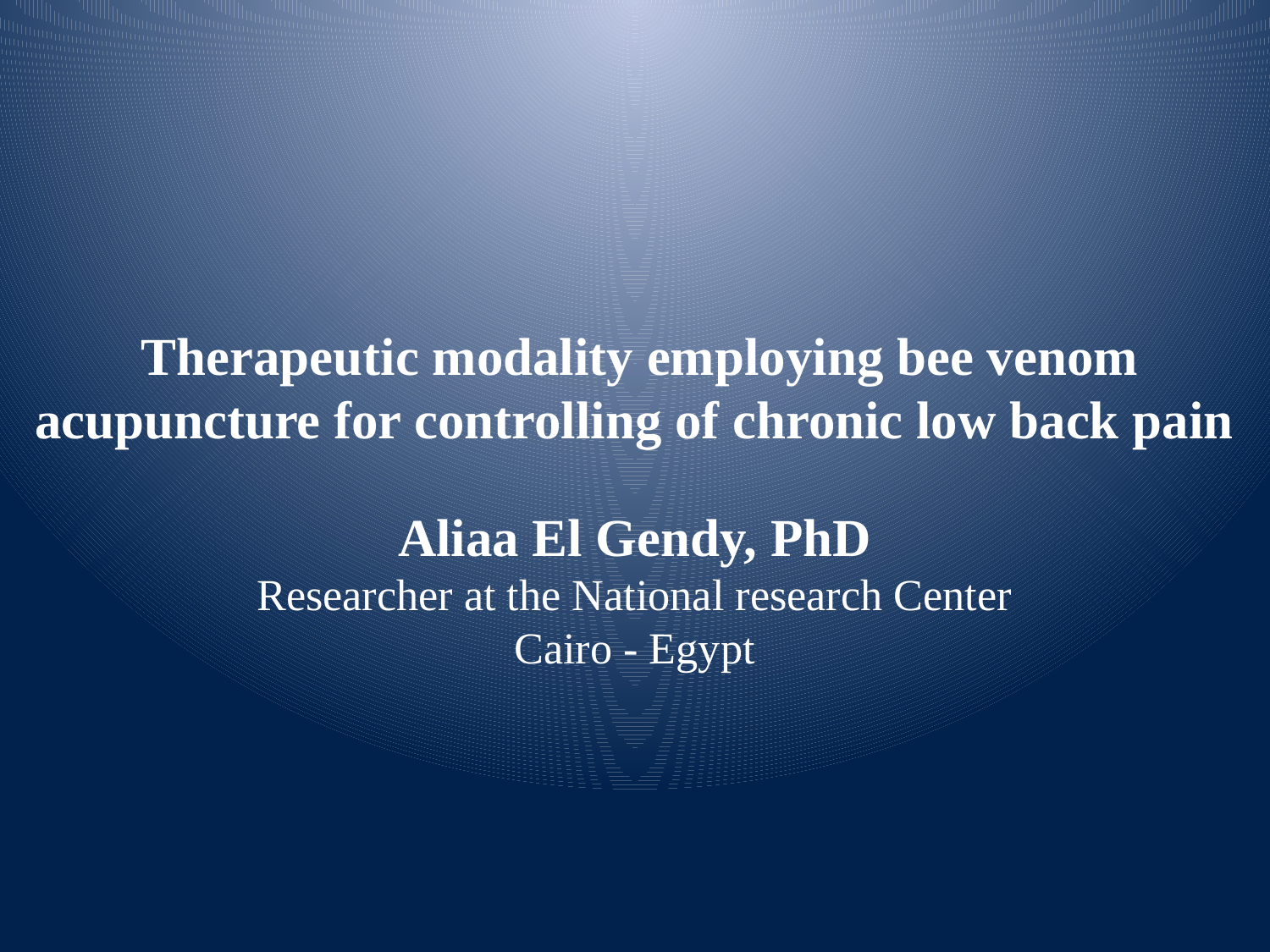

Therapeutic modality employing bee venom acupuncture for controlling of chronic low back pain
Aliaa El Gendy, PhD
Researcher at the National research Center
Cairo - Egypt